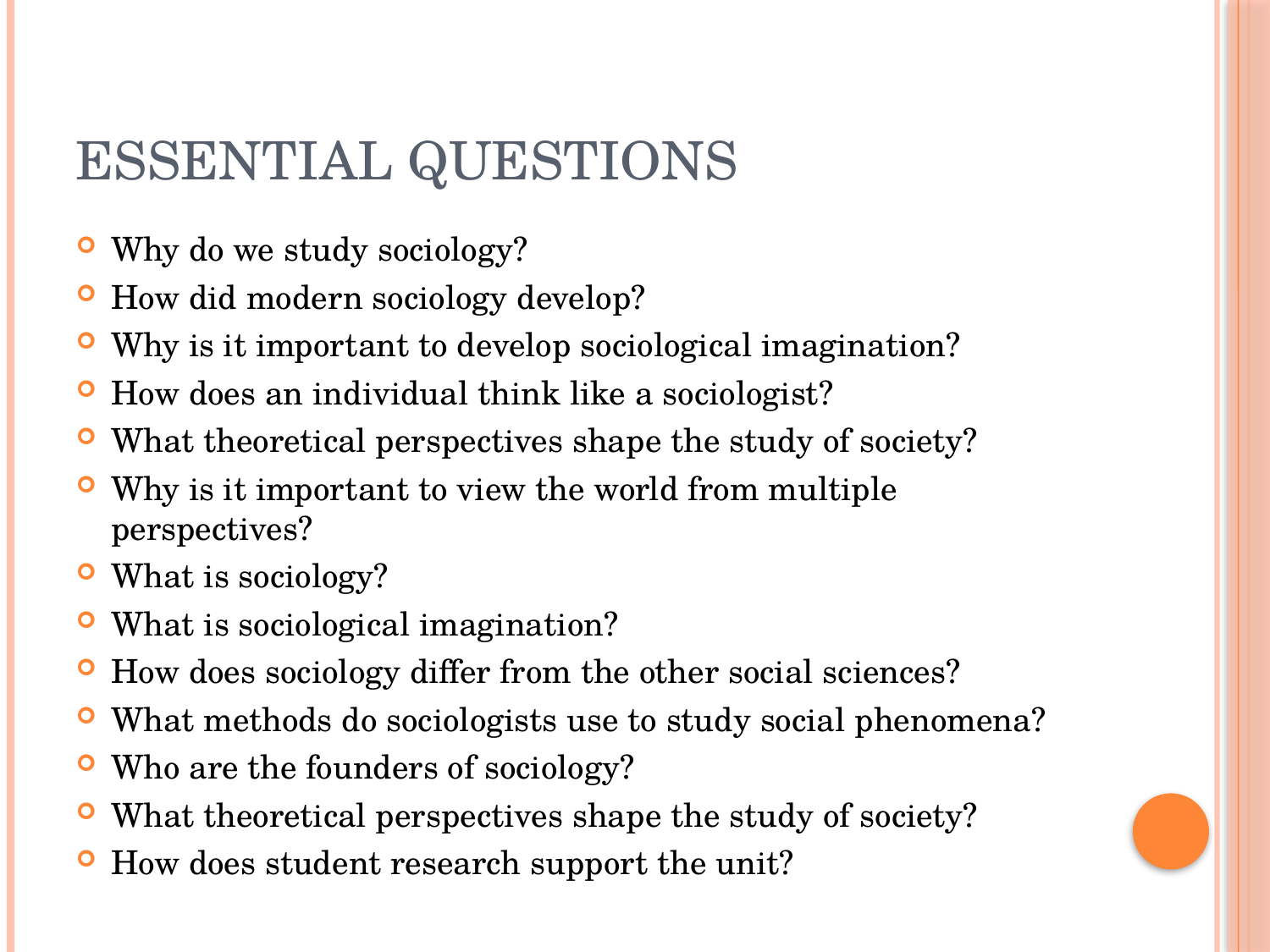

# Essential Questions
Why do we study sociology?
How did modern sociology develop?
Why is it important to develop sociological imagination?
How does an individual think like a sociologist?
What theoretical perspectives shape the study of society?
Why is it important to view the world from multiple perspectives?
What is sociology?
What is sociological imagination?
How does sociology differ from the other social sciences?
What methods do sociologists use to study social phenomena?
Who are the founders of sociology?
What theoretical perspectives shape the study of society?
How does student research support the unit?